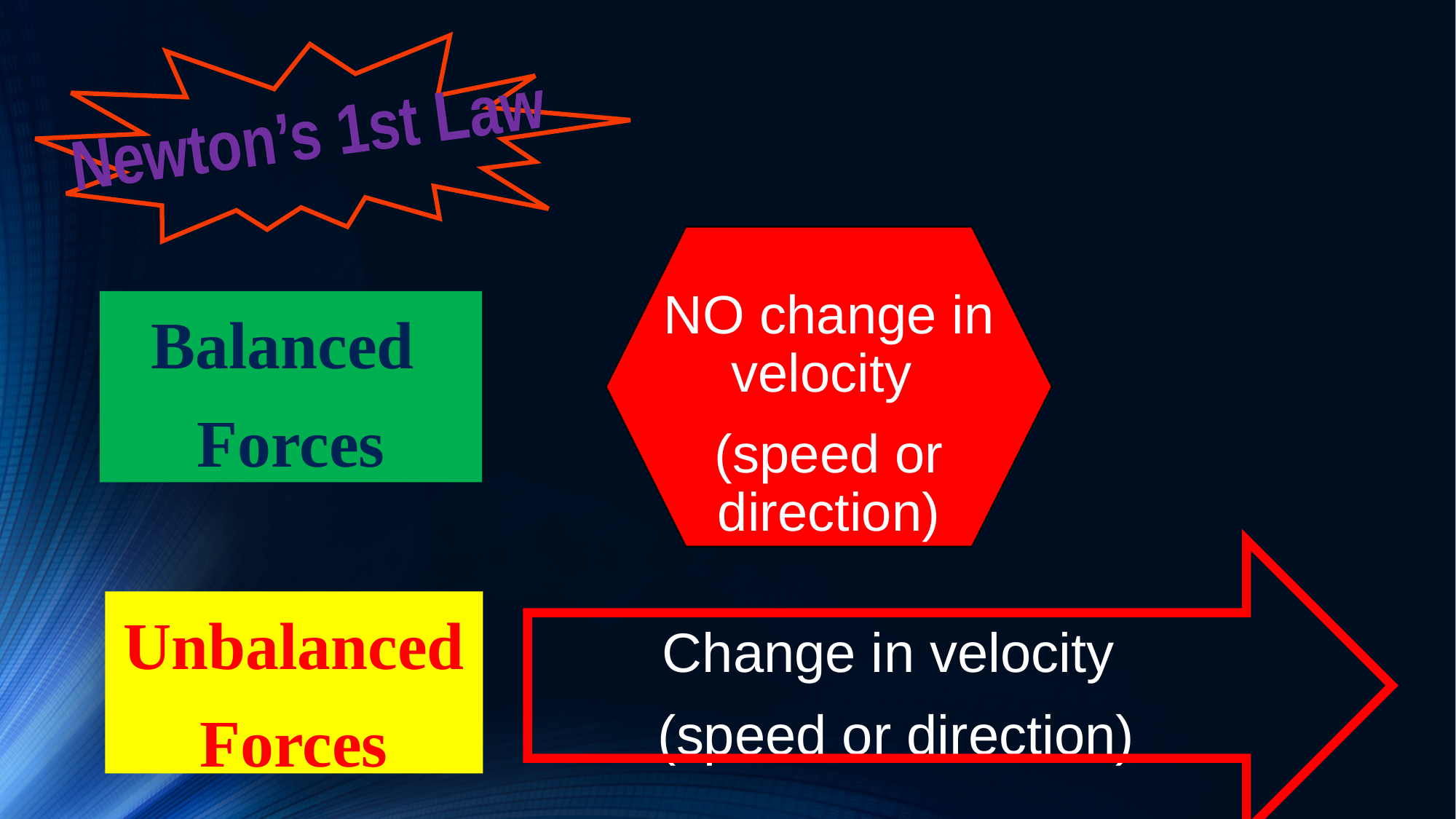

Newton’s 1st Law

NO change in velocity
(speed or direction)

Balanced
Forces

Unbalanced
Forces
Change in velocity
(speed or direction)